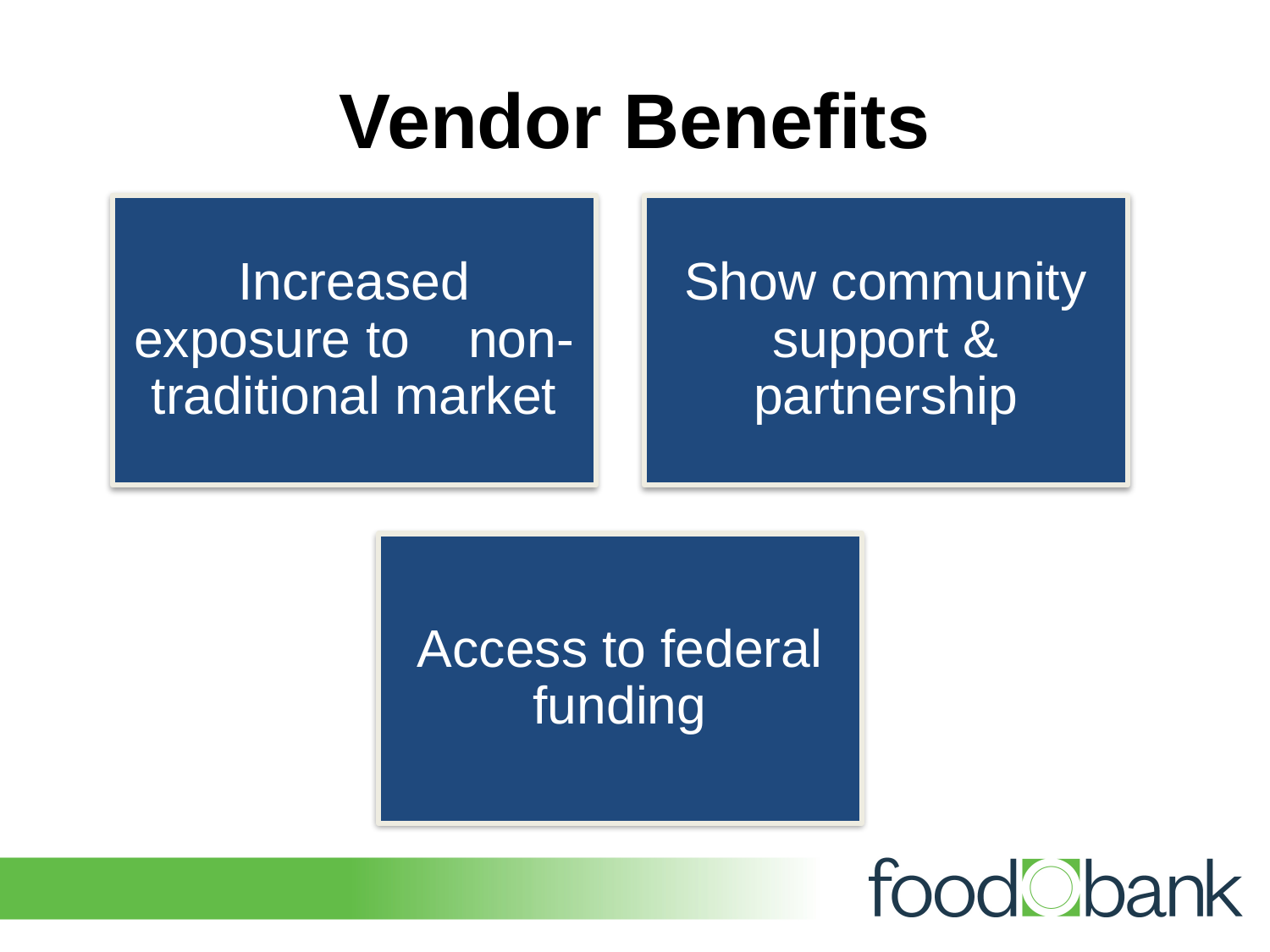

# Vendor Benefits
Increased exposure to    non-traditional market
Show community support & partnership
Access to federal funding